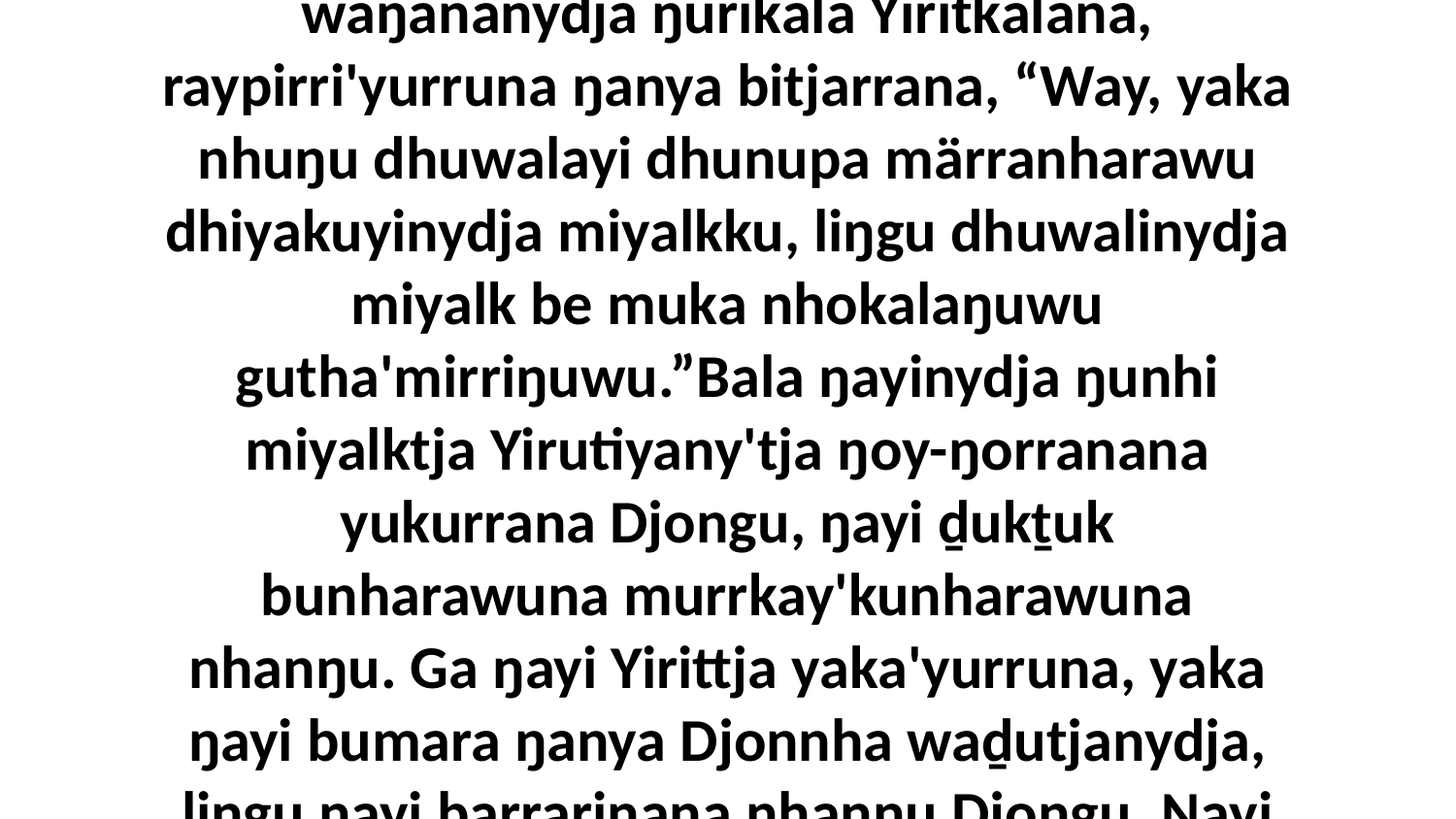

17-20 Yo, dhuwalayinydja buŋgawa Yirittja ḏukṯukthina miyalkku märranharawu Yirutiyawu yäkuwu, yurru ŋayi dhuwalayi miyalktja wäŋamirri liŋgu, ga dhuway'mirriŋunydja nhanŋu ŋuriki miyalkku gutha'mirriŋu nhanŋu muka Giŋ-Yiritku, yäku Bilip. Bala ŋayi Yirittja marrtjina, bala märraŋalana yana ŋunhiyi dhäykanhanydja, djaw'yurruna nhanŋuwayliliyaŋalana.Bala ŋayinydja ŋunhi Djondja marrtjina, bala ŋayi dhunupana waŋananydja ŋurikala Yiritkalana, raypirri'yurruna ŋanya bitjarrana, “Way, yaka nhuŋu dhuwalayi dhunupa märranharawu dhiyakuyinydja miyalkku, liŋgu dhuwalinydja miyalk be muka nhokalaŋuwu gutha'mirriŋuwu.”Bala ŋayinydja ŋunhi miyalktja Yirutiyany'tja ŋoy-ŋorranana yukurrana Djongu, ŋayi ḏukṯuk bunharawuna murrkay'kunharawuna nhanŋu. Ga ŋayi Yirittja yaka'yurruna, yaka ŋayi bumara ŋanya Djonnha waḏutjanydja, liŋgu ŋayi barrarinana nhanŋu Djongu. Ŋayi marŋgithina ŋunhiyi Yirit, liŋgu ŋayinydja ŋunhi Djondja yolŋu nhanŋuna Godkuna, ŋamakurru'na wal'ŋu, bala ŋayi Yiritthu walŋakuŋalana ŋanya Djonnha, yana ŋayi galkara ŋanya ŋunha ḻoḻulilina, liŋgu ŋayi buŋgawa ŋunhiyi ḏukṯukthina wirrki yana dhäwu'wu ŋänharawu nhanukalaŋuwu Djongalaŋunydja, ga mäkiri'-witjunanydja ŋayi ŋuli wirrki yana, ga bäy warray ŋuriŋi dhärukthu ŋanya ŋayaŋunydja ŋunha dharpuŋala.